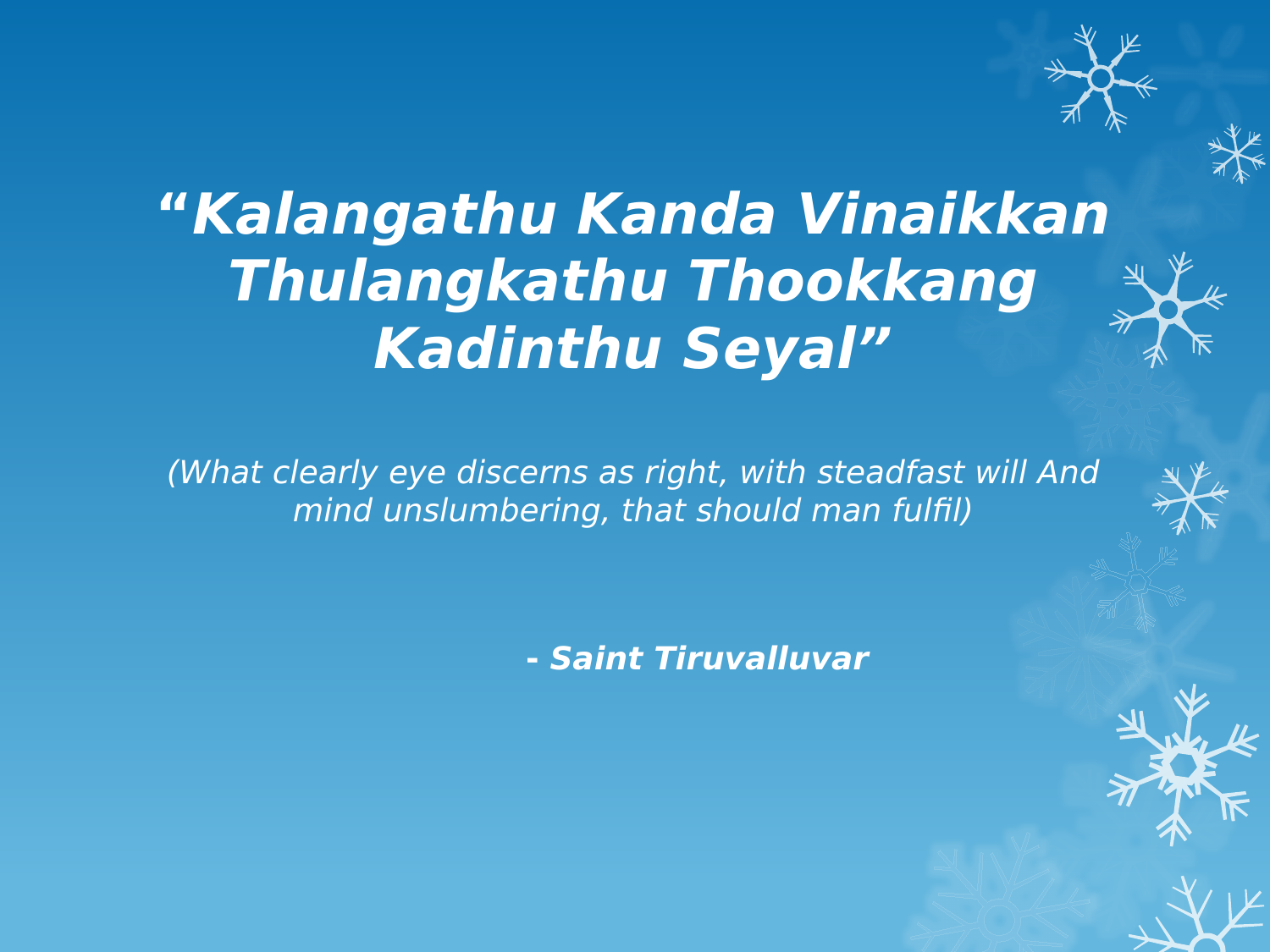

“Kalangathu Kanda Vinaikkan Thulangkathu Thookkang Kadinthu Seyal”

(What clearly eye discerns as right, with steadfast will And mind unslumbering, that should man fulfil)

								- Saint Tiruvalluvar